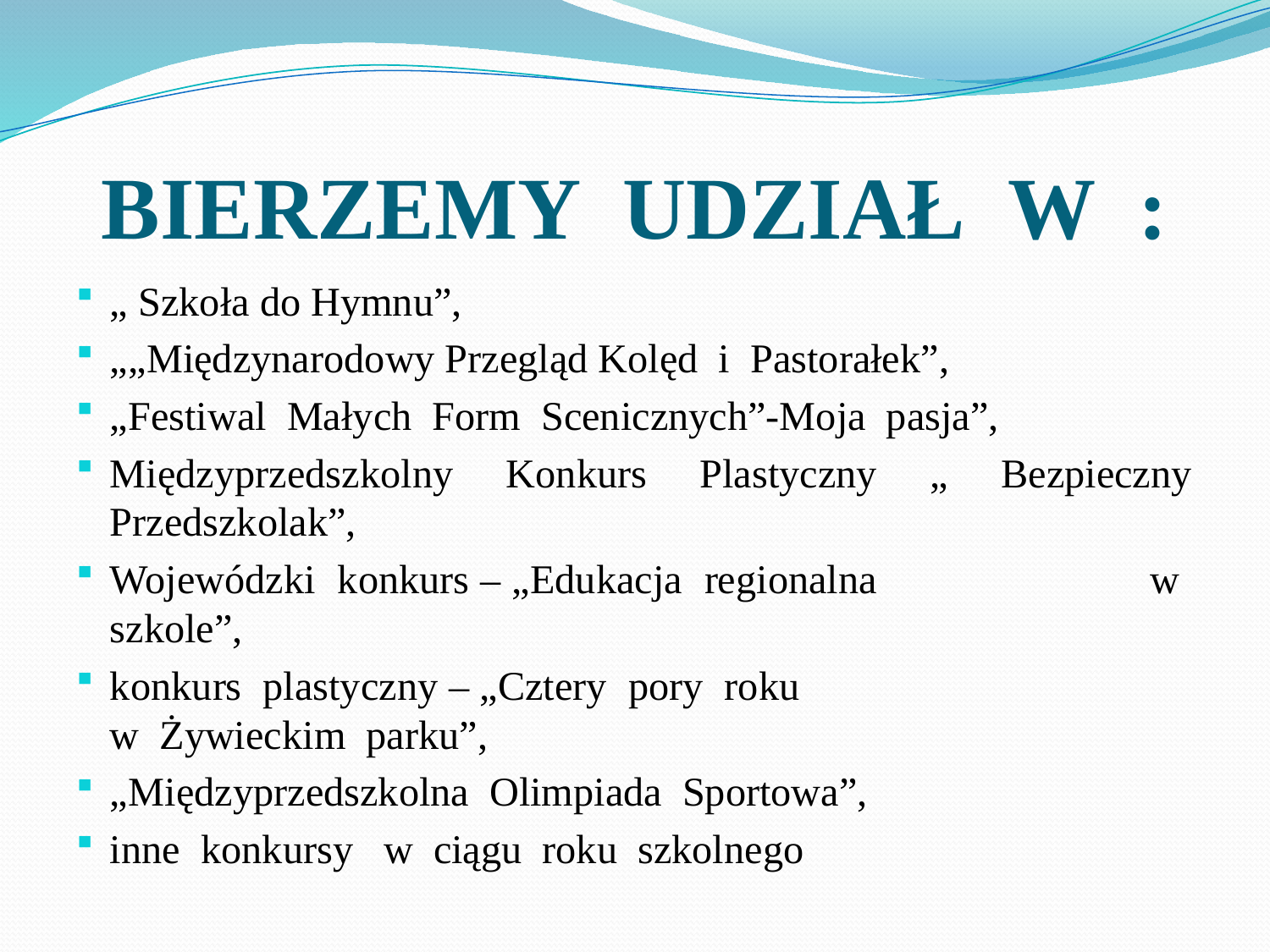

# BIERZEMY  UDZIAŁ  W  :
„ Szkoła do Hymnu”,
„„Międzynarodowy Przegląd Kolęd  i  Pastorałek”,
„Festiwal  Małych  Form  Scenicznych”-Moja  pasja”,
Międzyprzedszkolny Konkurs Plastyczny „ Bezpieczny Przedszkolak”,
Wojewódzki  konkurs – „Edukacja  regionalna                         w  szkole”,
konkurs  plastyczny – „Cztery  pory  roku                                      w  Żywieckim  parku”,
„Międzyprzedszkolna  Olimpiada  Sportowa”,
inne  konkursy   w  ciągu  roku  szkolnego